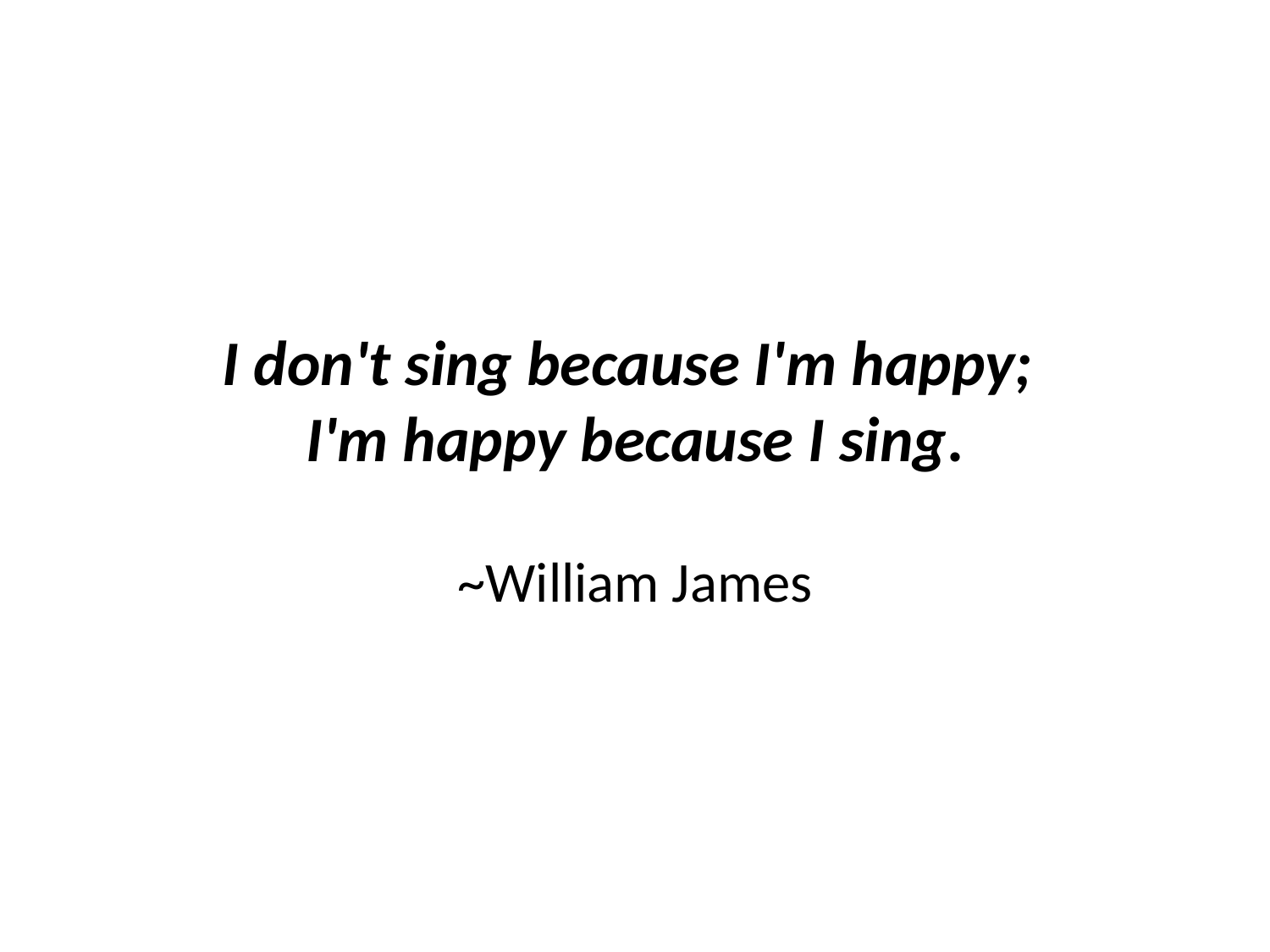

# I don't sing because I'm happy; I'm happy because I sing.
~William James